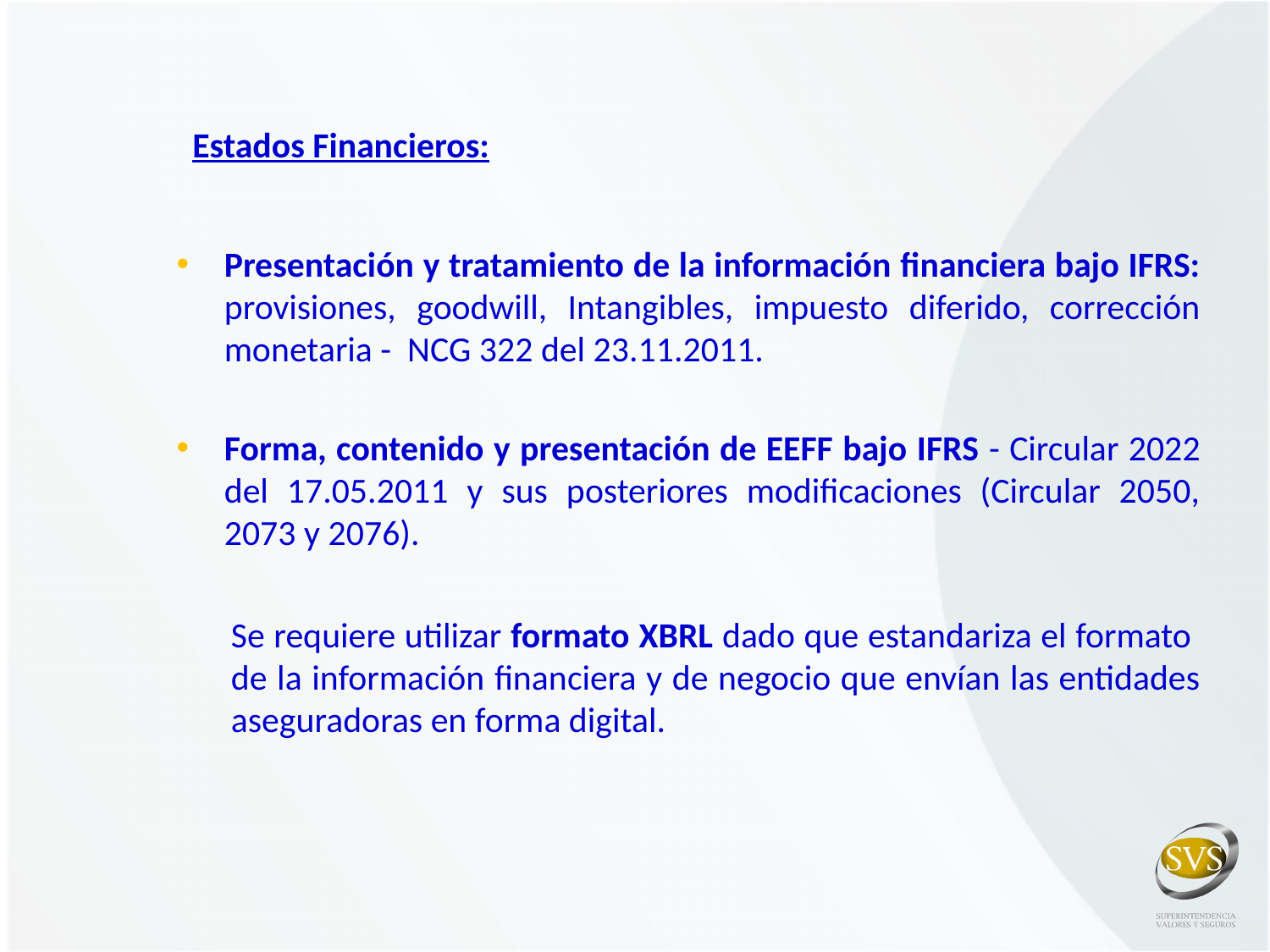

Estados Financieros:

Presentación y tratamiento de la información financiera bajo IFRS: provisiones, goodwill, Intangibles, impuesto diferido, corrección monetaria -  NCG 322 del 23.11.2011.

Forma, contenido y presentación de EEFF bajo IFRS - Circular 2022 del 17.05.2011 y sus posteriores modificaciones (Circular 2050, 2073 y 2076).
Se requiere utilizar formato XBRL dado que estandariza el formato  de la información financiera y de negocio que envían las entidades aseguradoras en forma digital.